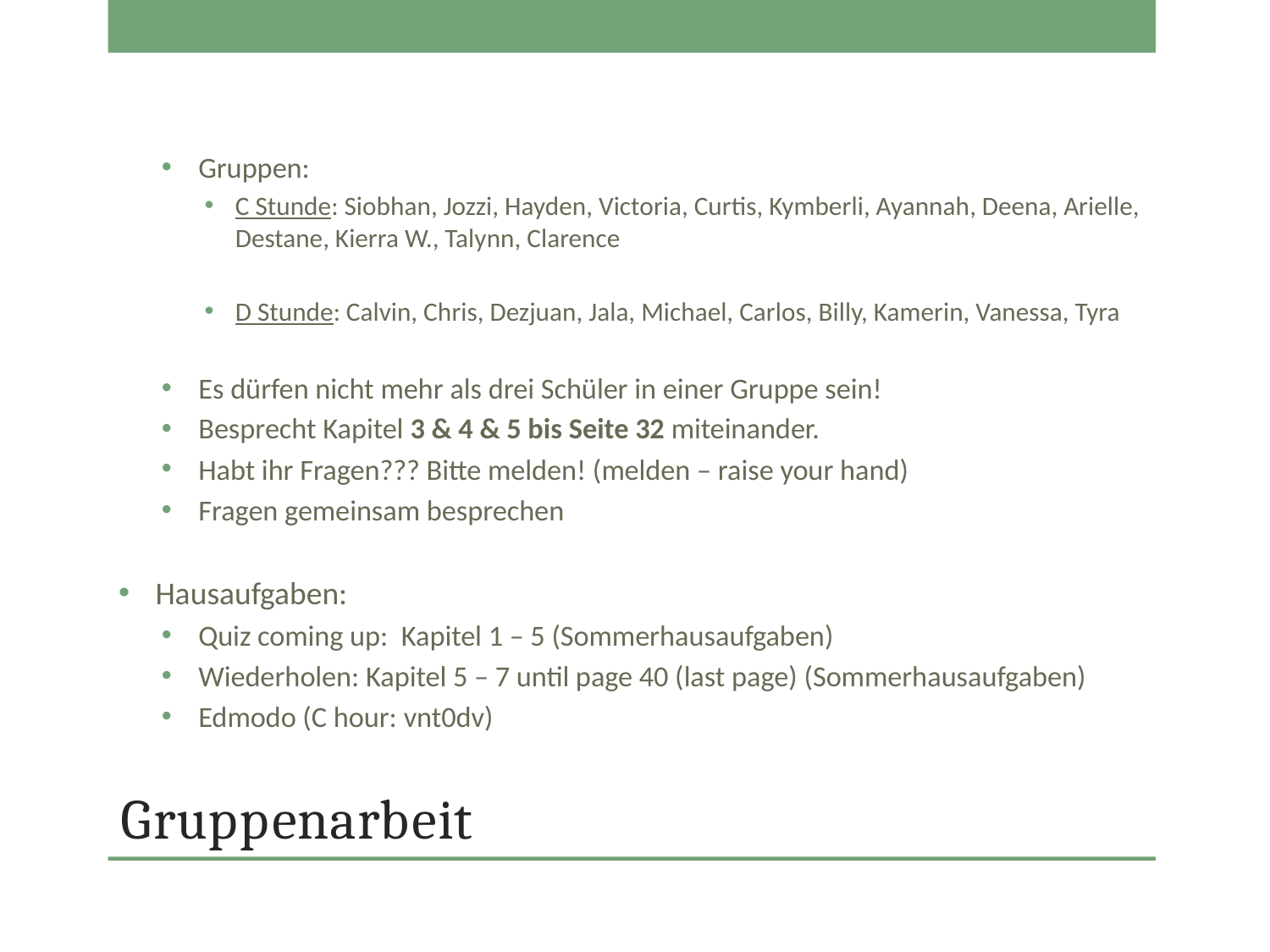

Gruppen:
C Stunde: Siobhan, Jozzi, Hayden, Victoria, Curtis, Kymberli, Ayannah, Deena, Arielle, Destane, Kierra W., Talynn, Clarence

D Stunde: Calvin, Chris, Dezjuan, Jala, Michael, Carlos, Billy, Kamerin, Vanessa, Tyra

Es dürfen nicht mehr als drei Schüler in einer Gruppe sein!
Besprecht Kapitel 3 & 4 & 5 bis Seite 32 miteinander.
Habt ihr Fragen??? Bitte melden! (melden – raise your hand)
Fragen gemeinsam besprechen

Hausaufgaben:
Quiz coming up:  Kapitel 1 – 5 (Sommerhausaufgaben)
Wiederholen: Kapitel 5 – 7 until page 40 (last page) (Sommerhausaufgaben)
Edmodo (C hour: vnt0dv)
# Gruppenarbeit